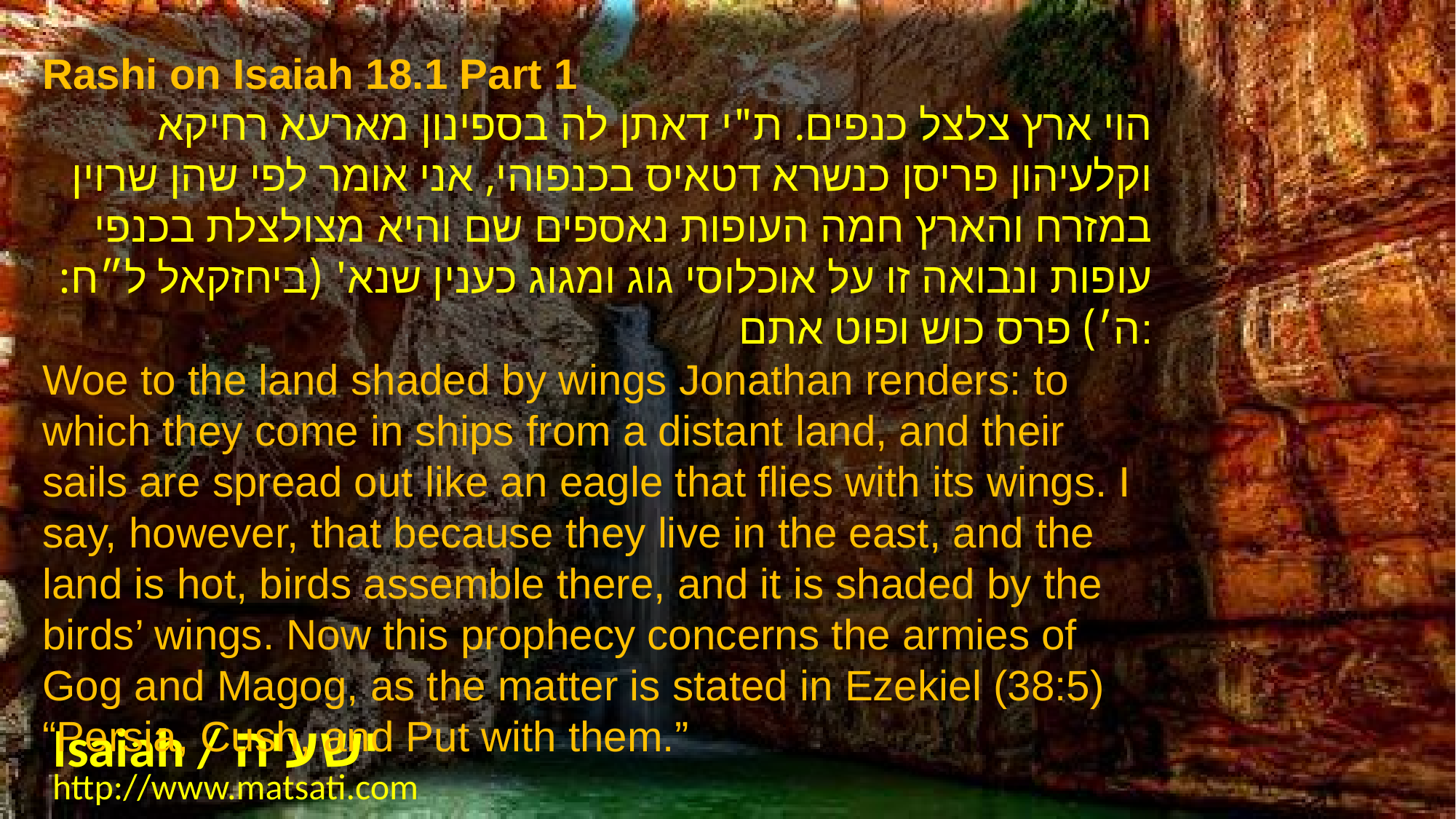

Rashi on Isaiah 18.1 Part 1
הוי ארץ צלצל כנפים. ת"י דאתן לה בספינון מארעא רחיקא וקלעיהון פריסן כנשרא דטאיס בכנפוהי, אני אומר לפי שהן שרוין במזרח והארץ חמה העופות נאספים שם והיא מצולצלת בכנפי עופות ונבואה זו על אוכלוסי גוג ומגוג כענין שנא' (ביחזקאל ל״ח:ה׳) פרס כוש ופוט אתם:
Woe to the land shaded by wings Jonathan renders: to which they come in ships from a distant land, and their sails are spread out like an eagle that flies with its wings. I say, however, that because they live in the east, and the land is hot, birds assemble there, and it is shaded by the birds’ wings. Now this prophecy concerns the armies of Gog and Magog, as the matter is stated in Ezekiel (38:5) “Persia, Cush, and Put with them.”
Isaiah / ישעיה
http://www.matsati.com